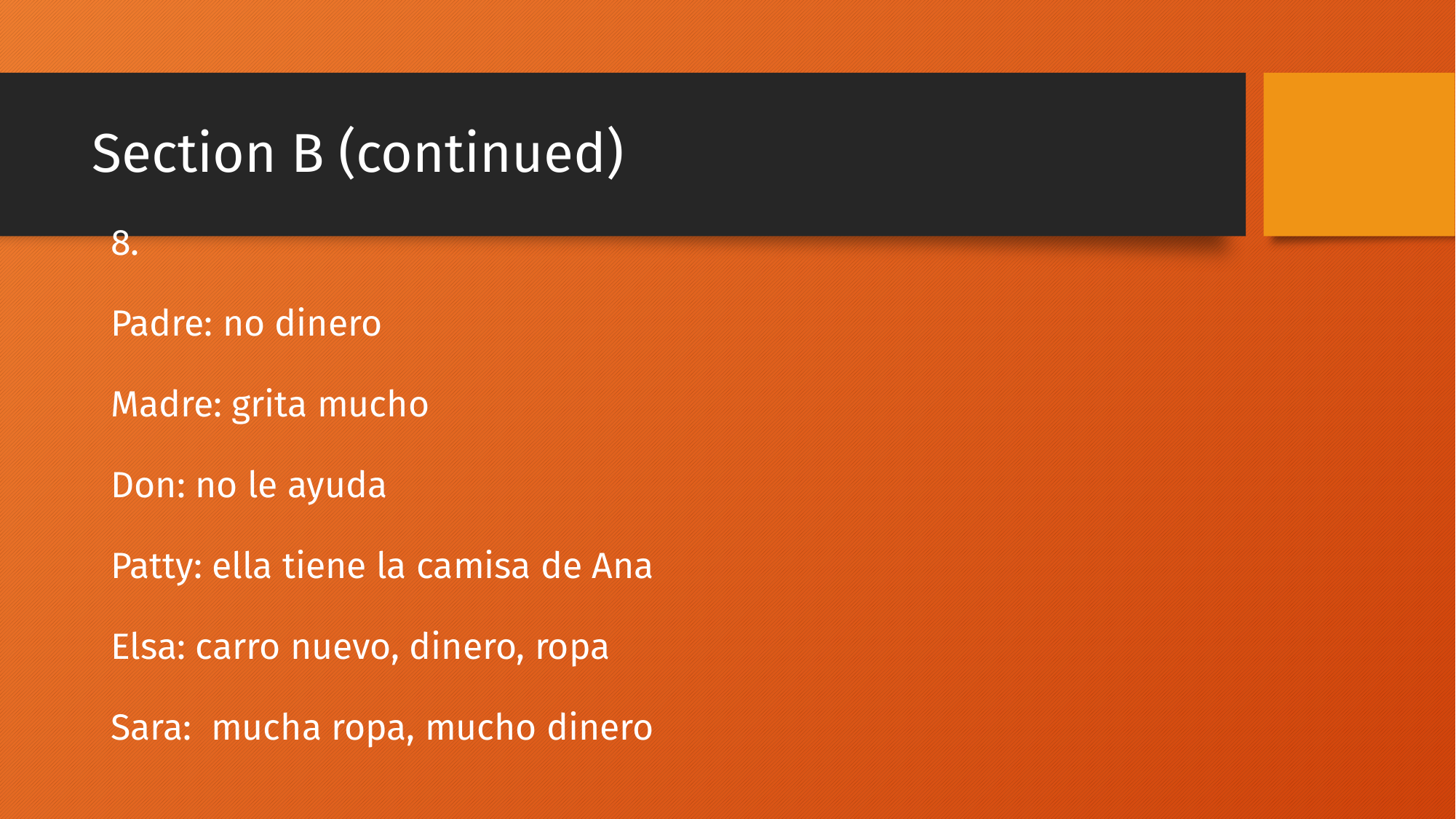

# Section B (continued)
8.
Padre: no dinero
Madre: grita mucho
Don: no le ayuda
Patty: ella tiene la camisa de Ana
Elsa: carro nuevo, dinero, ropa
Sara:  mucha ropa, mucho dinero